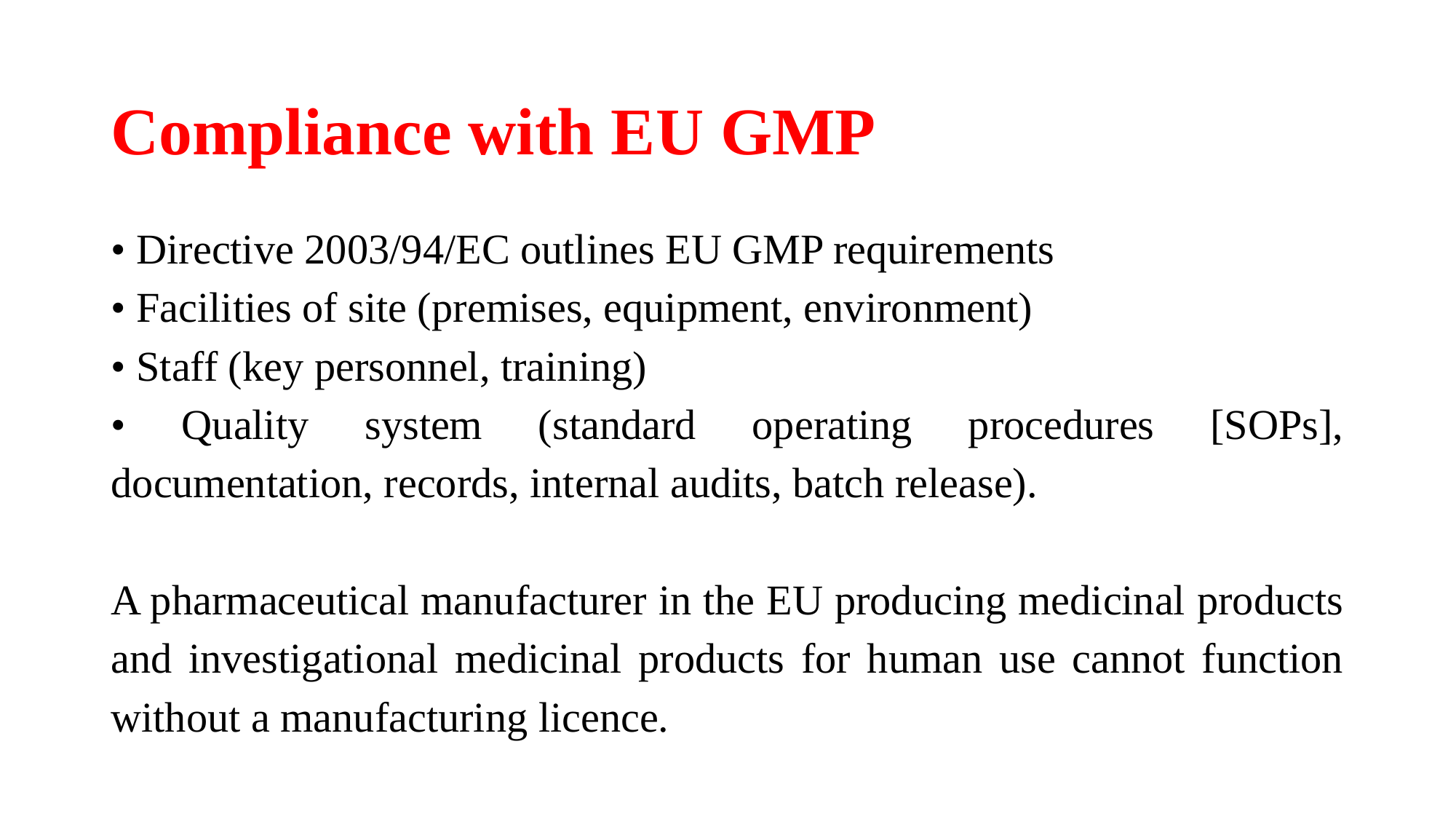

# Compliance with EU GMP
• Directive 2003/94/EC outlines EU GMP requirements
• Facilities of site (premises, equipment, environment)
• Staff (key personnel, training)
• Quality system (standard operating procedures [SOPs], documentation, records, internal audits, batch release).

A pharmaceutical manufacturer in the EU producing medicinal products and investigational medicinal products for human use cannot function without a manufacturing licence.